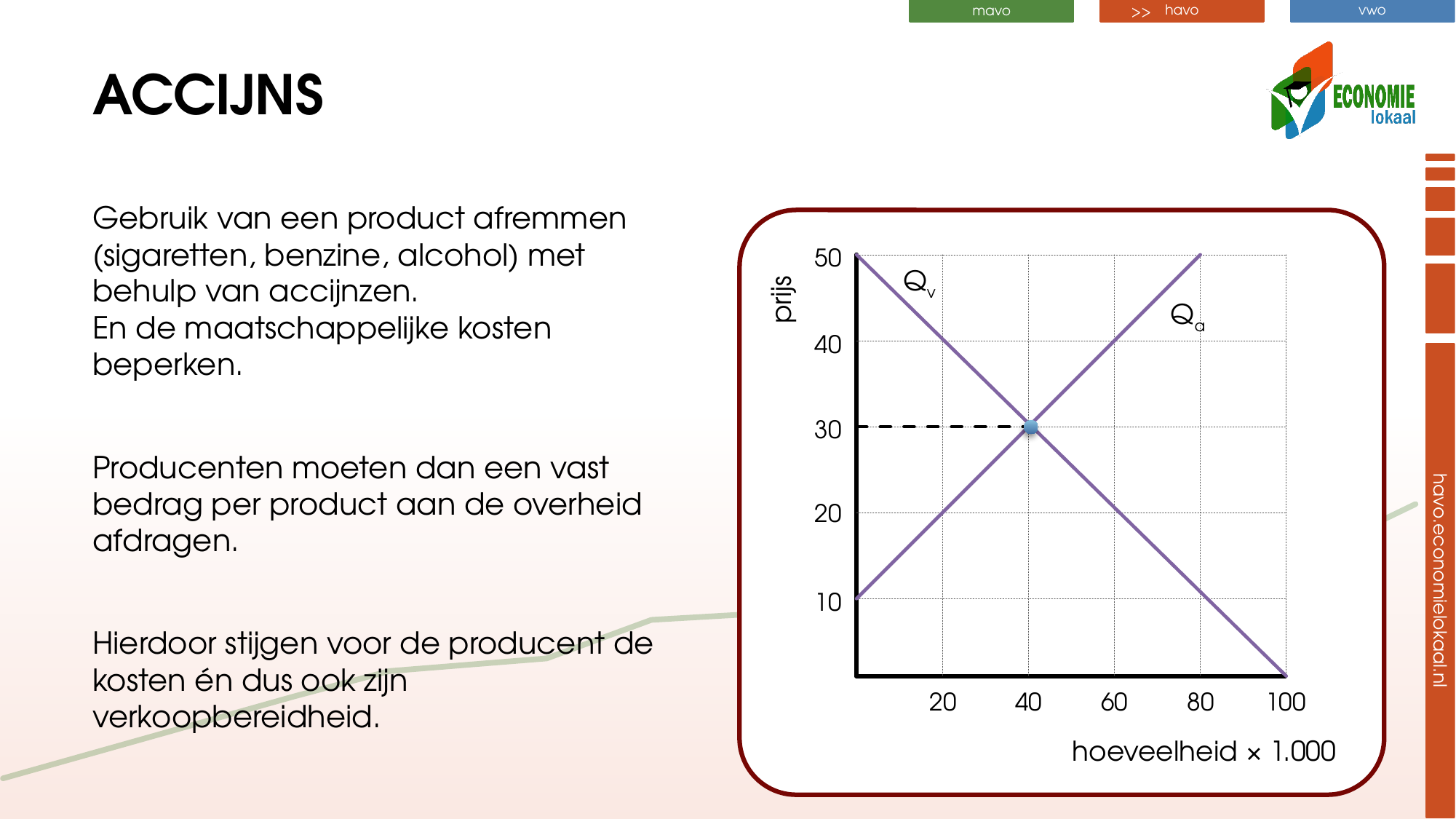

# accijns
Gebruik van een product afremmen (sigaretten, benzine, alcohol) met behulp van accijnzen.
En de maatschappelijke kosten beperken.

Producenten moeten dan een vast bedrag per product aan de overheid afdragen.

Hierdoor stijgen voor de producent de kosten én dus ook zijn verkoopbereidheid.

50
Qv
prijs
Qa
40
30

20
10
20
40
60
80
100
hoeveelheid × 1.000